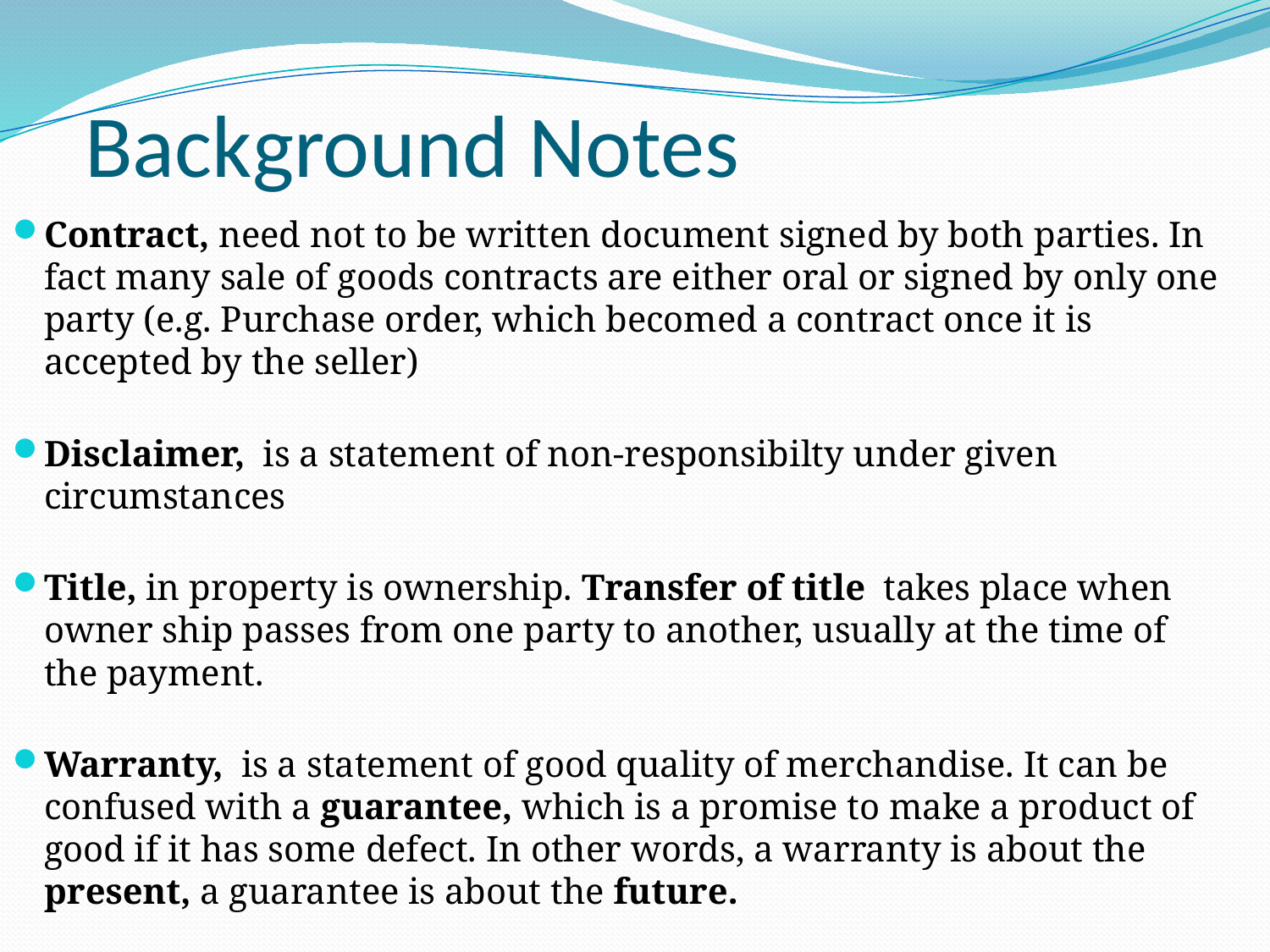

# Background Notes
Contract, need not to be written document signed by both parties. In fact many sale of goods contracts are either oral or signed by only one party (e.g. Purchase order, which becomed a contract once it is accepted by the seller)
Disclaimer,  is a statement of non-responsibilty under given circumstances
Title, in property is ownership. Transfer of title  takes place when owner ship passes from one party to another, usually at the time of the payment.
Warranty,  is a statement of good quality of merchandise. It can be confused with a guarantee, which is a promise to make a product of good if it has some defect. In other words, a warranty is about the present, a guarantee is about the future.